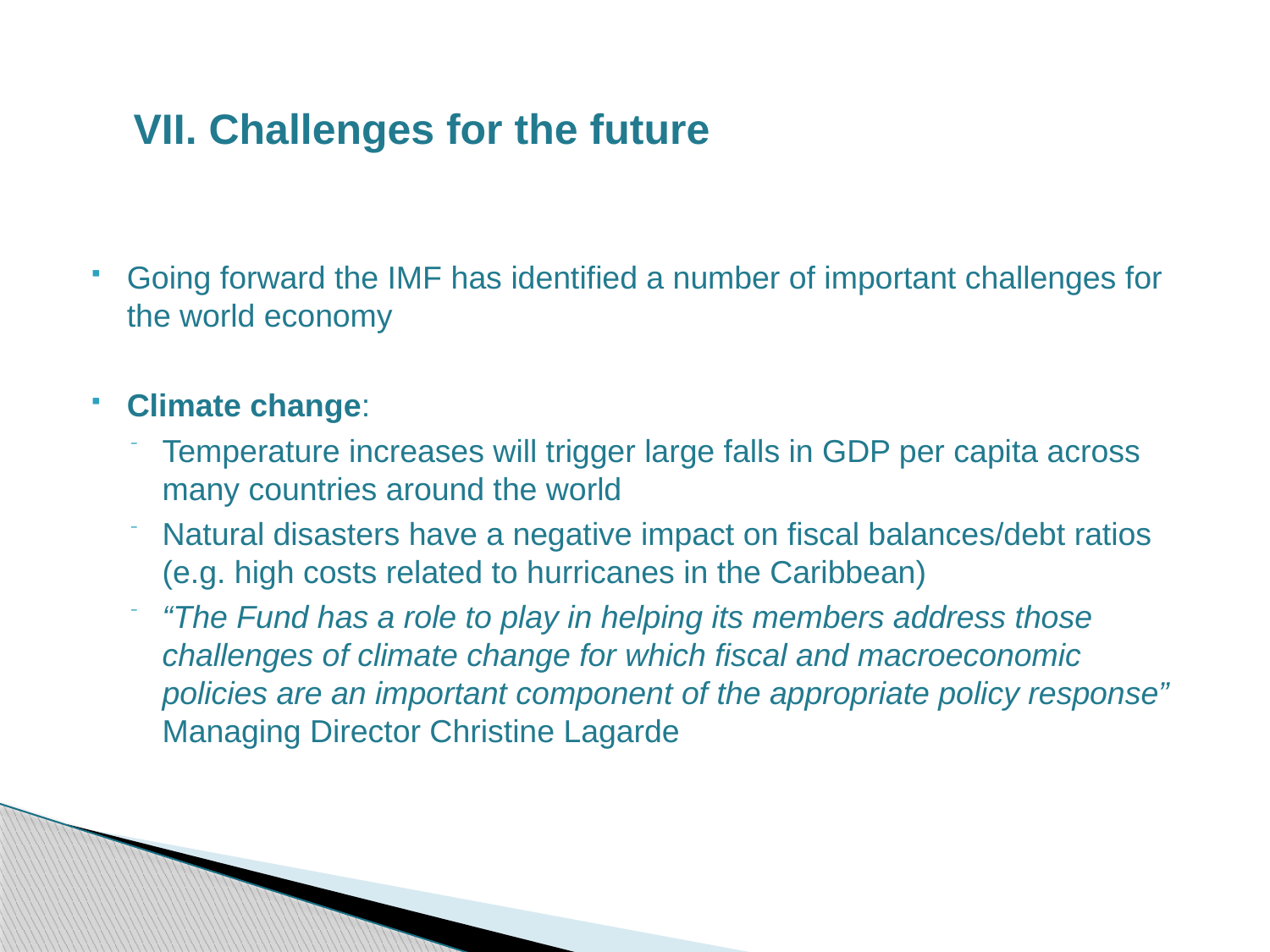

VII. Challenges for the future

Going forward the IMF has identified a number of important challenges for the world economy

Climate change:
Temperature increases will trigger large falls in GDP per capita across many countries around the world
Natural disasters have a negative impact on fiscal balances/debt ratios (e.g. high costs related to hurricanes in the Caribbean)
“The Fund has a role to play in helping its members address those challenges of climate change for which fiscal and macroeconomic policies are an important component of the appropriate policy response”  Managing Director Christine Lagarde